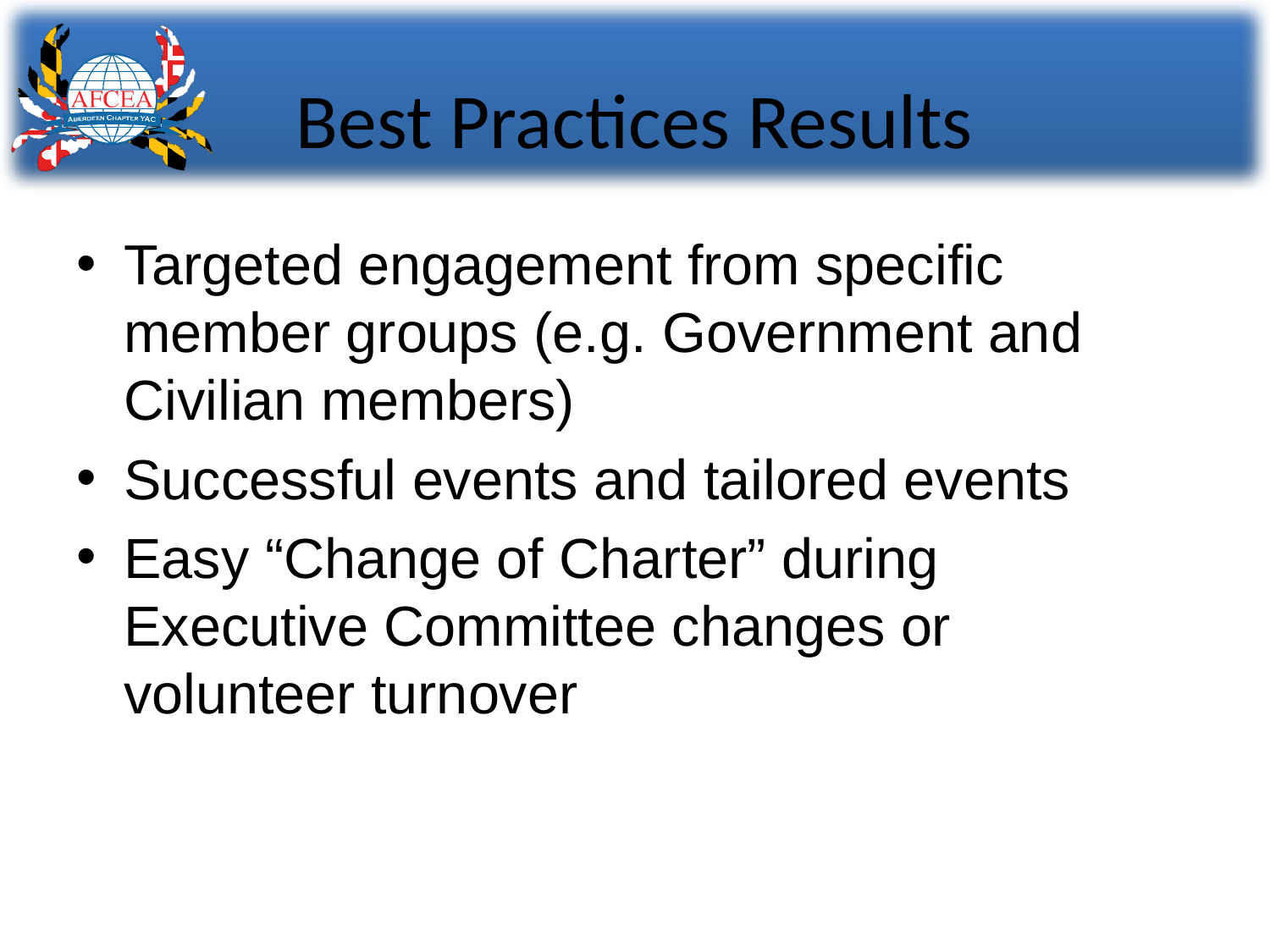

# Best Practices Results
Targeted engagement from specific member groups (e.g. Government and Civilian members)
Successful events and tailored events
Easy “Change of Charter” during Executive Committee changes or volunteer turnover